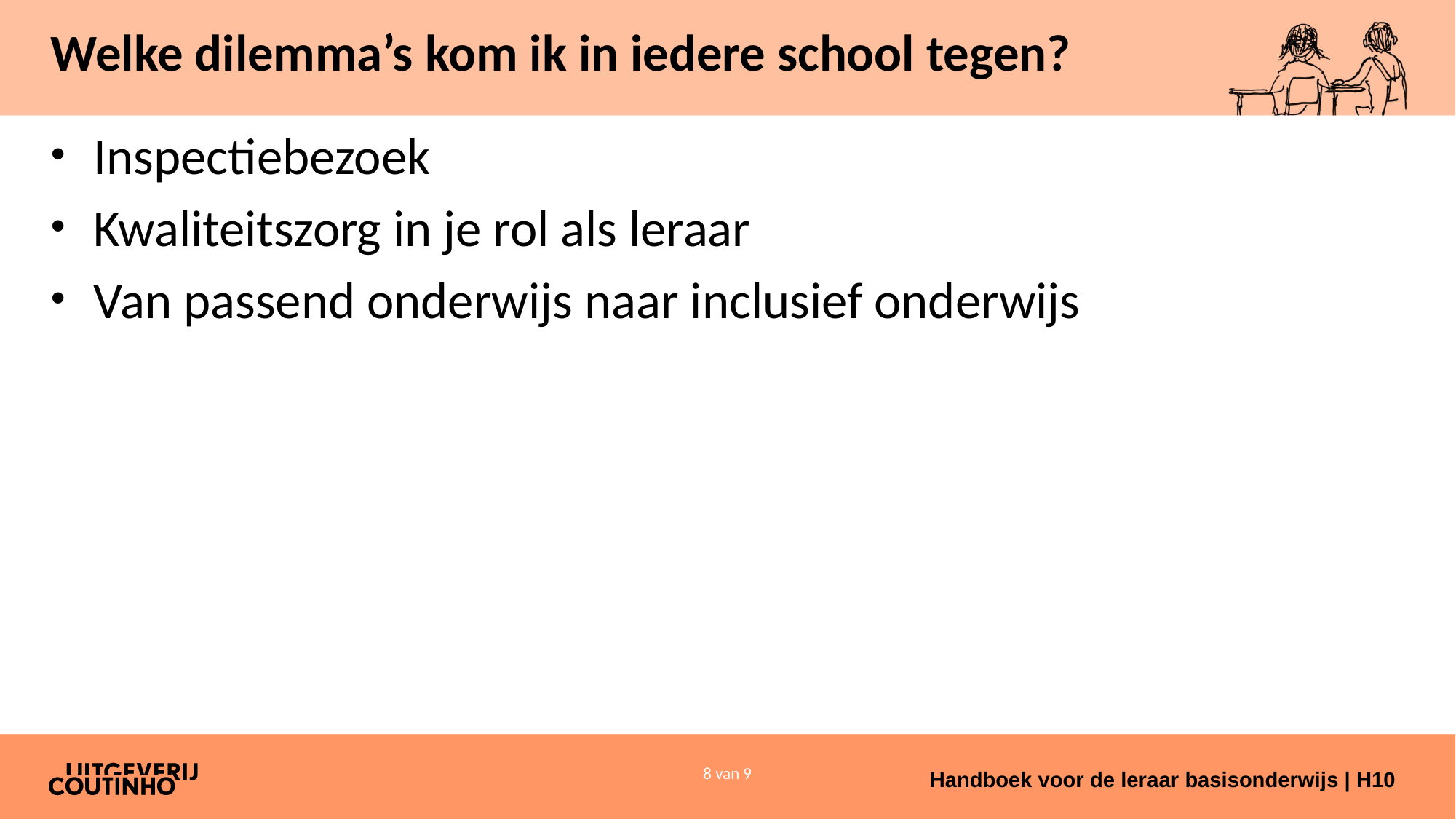

# Welke dilemma’s kom ik in iedere school tegen?
Inspectiebezoek
Kwaliteitszorg in je rol als leraar
Van passend onderwijs naar inclusief onderwijs